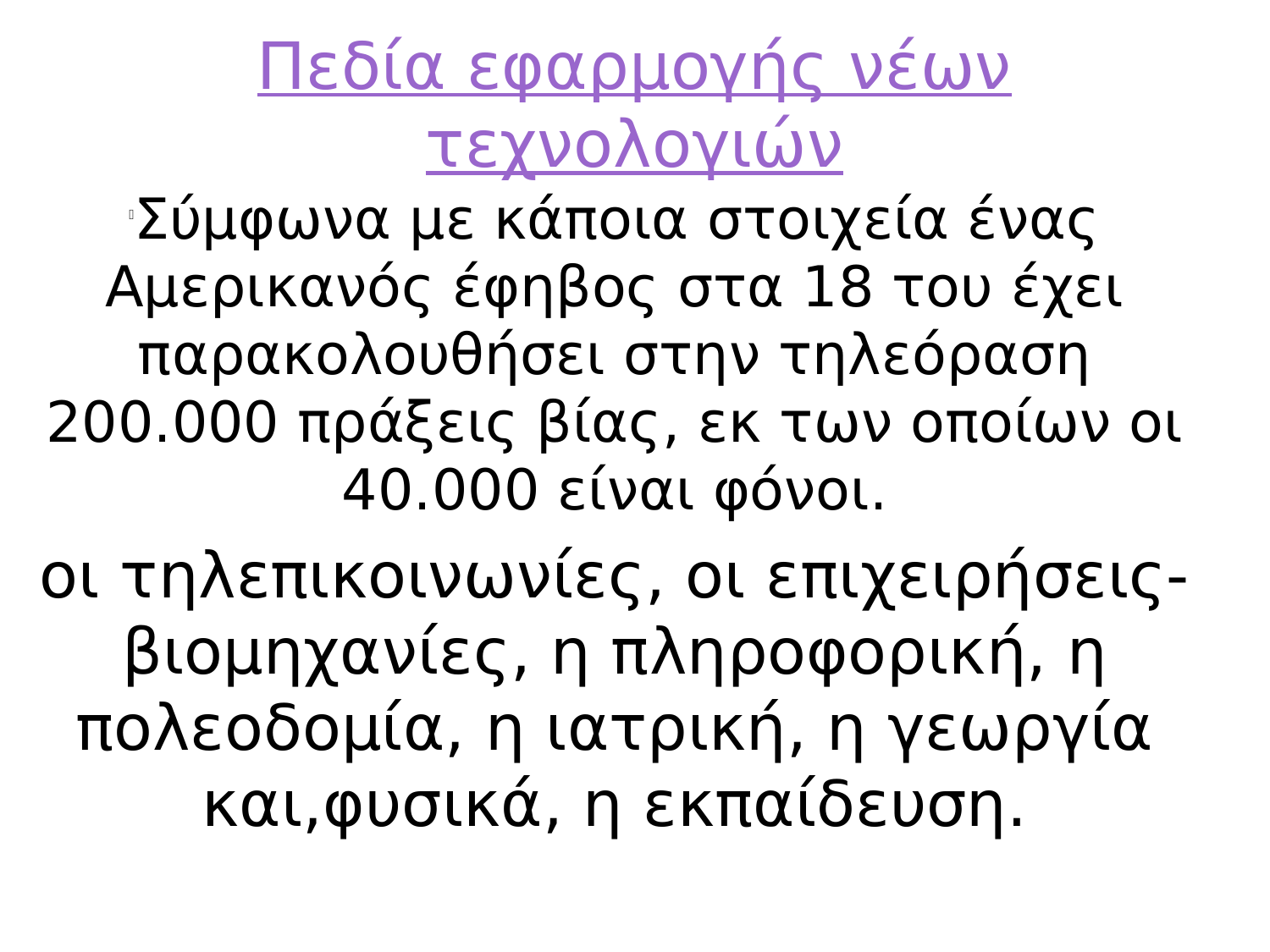

# Πεδία εφαρμογής νέων τεχνολογιών
Σύμφωνα με κάποια στοιχεία ένας Αμερικανός έφηβος στα 18 του έχει παρακολουθήσει στην τηλεόραση 200.000 πράξεις βίας, εκ των οποίων οι 40.000 είναι φόνοι.
οι τηλεπικοινωνίες, οι επιχειρήσεις-βιομηχανίες, η πληροφορική, η πολεοδομία, η ιατρική, η γεωργία και,φυσικά, η εκπαίδευση.